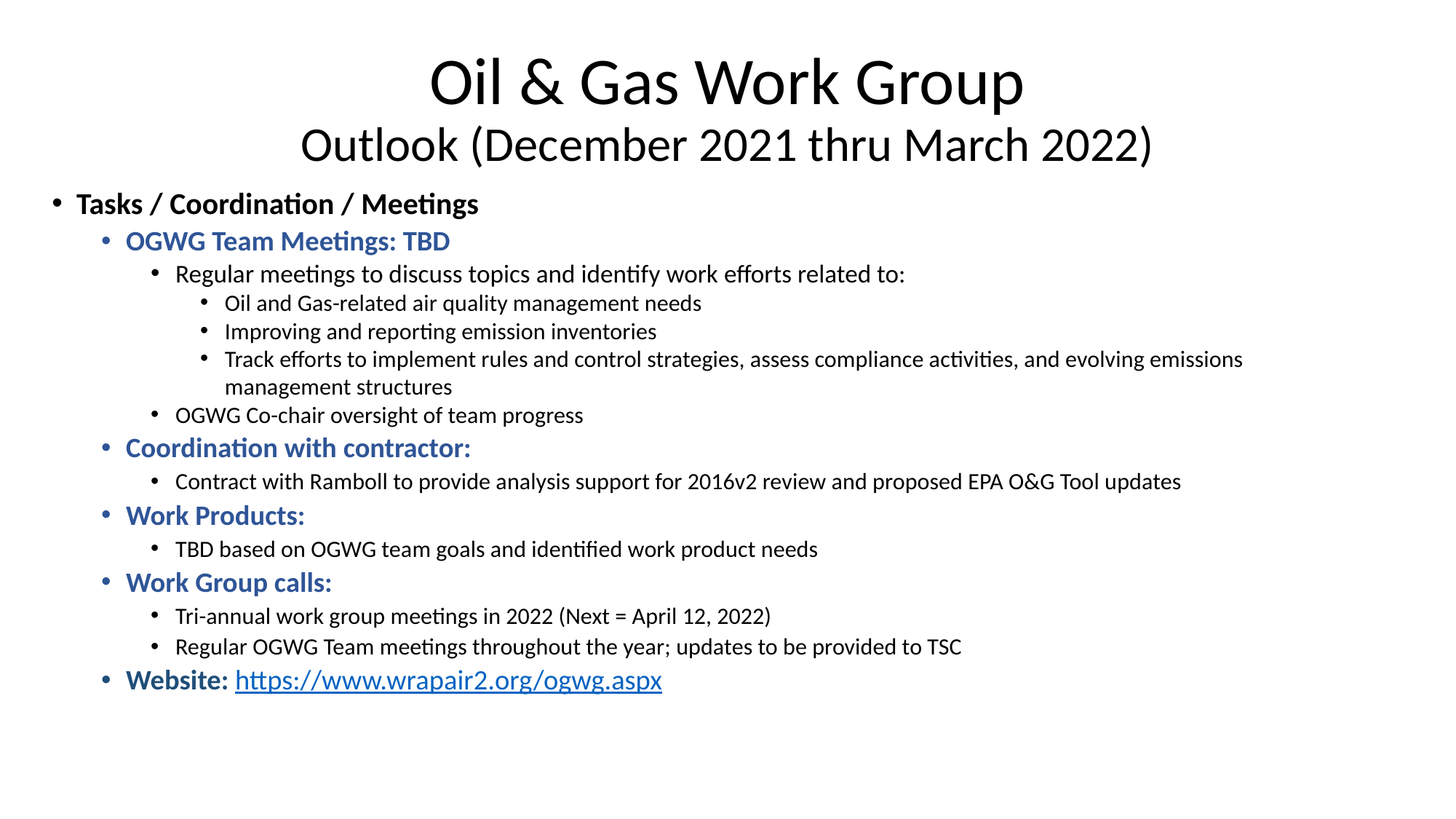

# Oil & Gas Work Group Outlook (December 2021 thru March 2022)
Tasks / Coordination / Meetings
OGWG Team Meetings: TBD
Regular meetings to discuss topics and identify work efforts related to:
Oil and Gas-related air quality management needs
Improving and reporting emission inventories
Track efforts to implement rules and control strategies, assess compliance activities, and evolving emissions management structures
OGWG Co-chair oversight of team progress
Coordination with contractor:
Contract with Ramboll to provide analysis support for 2016v2 review and proposed EPA O&G Tool updates
Work Products:
TBD based on OGWG team goals and identified work product needs
Work Group calls:
Tri-annual work group meetings in 2022 (Next = April 12, 2022)
Regular OGWG Team meetings throughout the year; updates to be provided to TSC
Website: https://www.wrapair2.org/ogwg.aspx